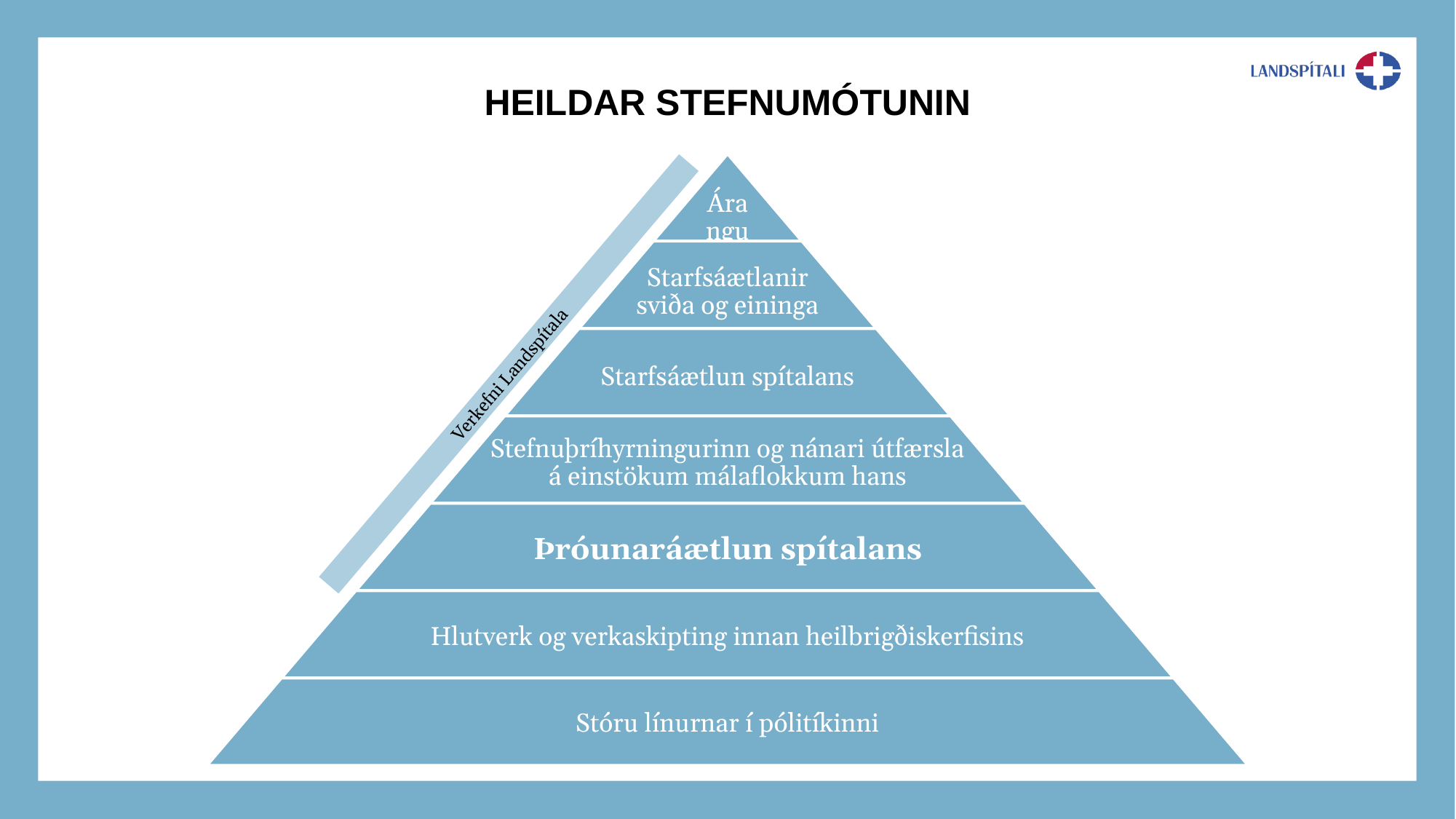

# Heildar stefnumótunin

Árangur
Starfsáætlanir sviða og eininga
Starfsáætlun spítalans
Stefnuþríhyrningurinn og nánari útfærsla á einstökum málaflokkum hans
Þróunaráætlun spítalans
Hlutverk og verkaskipting innan heilbrigðiskerfisins
Stóru línurnar í pólitíkinni
Verkefni Landspítala